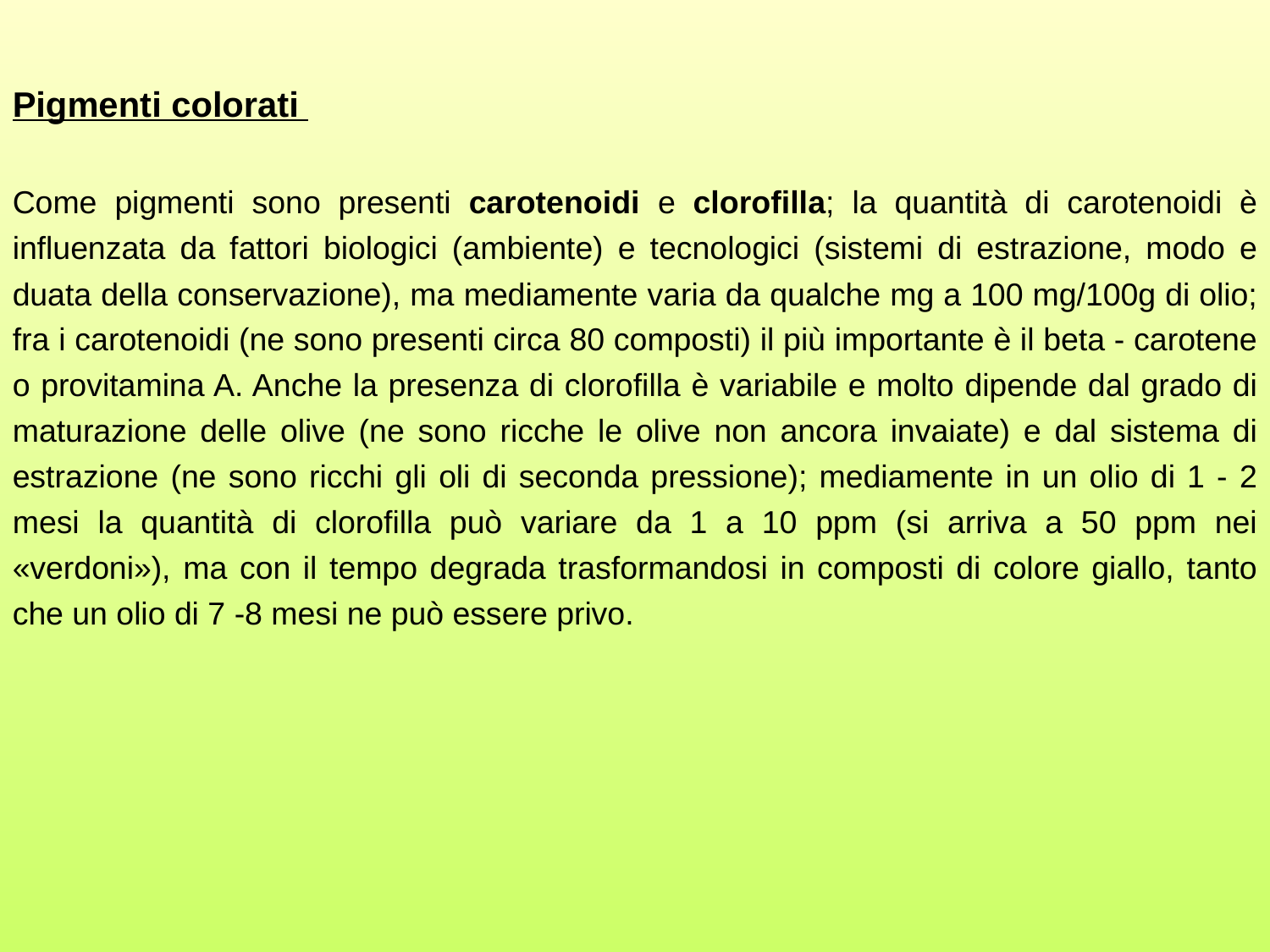

Pigmenti colorati

Come pigmenti sono presenti carotenoidi e clorofilla; la quantità di carotenoidi è influenzata da fattori biologici (ambiente) e tecnologici (sistemi di estrazione, modo e duata della conservazione), ma mediamente varia da qualche mg a 100 mg/100g di olio; fra i carotenoidi (ne sono presenti circa 80 composti) il più importante è il beta - carotene o provitamina A. Anche la presenza di clorofilla è variabile e molto dipende dal grado di maturazione delle olive (ne sono ricche le olive non ancora invaiate) e dal sistema di estrazione (ne sono ricchi gli oli di seconda pressione); mediamente in un olio di 1 - 2 mesi la quantità di clorofilla può variare da 1 a 10 ppm (si arriva a 50 ppm nei «verdoni»), ma con il tempo degrada trasformandosi in composti di colore giallo, tanto che un olio di 7 -8 mesi ne può essere privo.